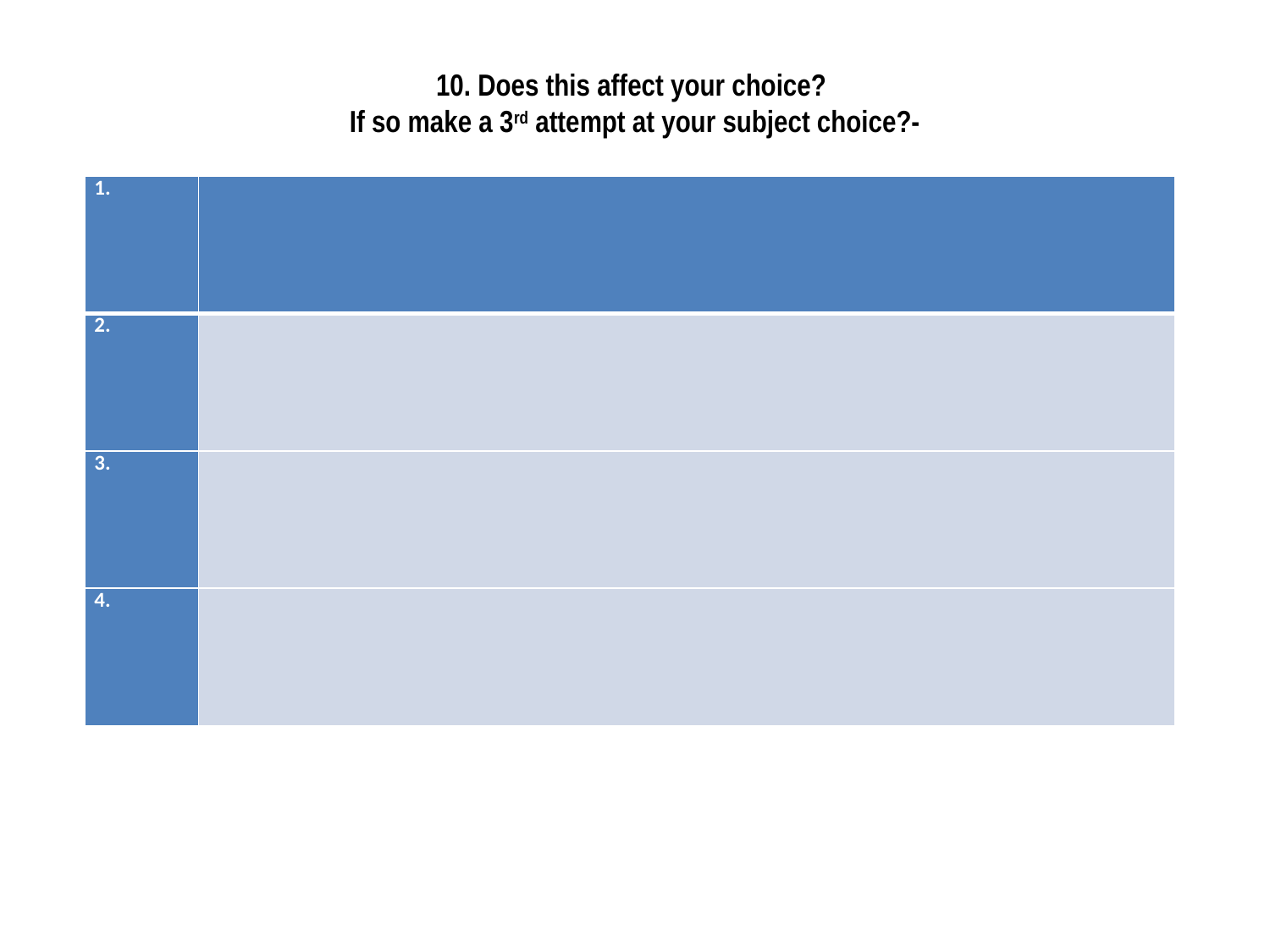

# 10. Does this affect your choice? If so make a 3rd attempt at your subject choice?-
| 1. |  |
| --- | --- |
| 2. |  |
| 3. |  |
| 4. |  |